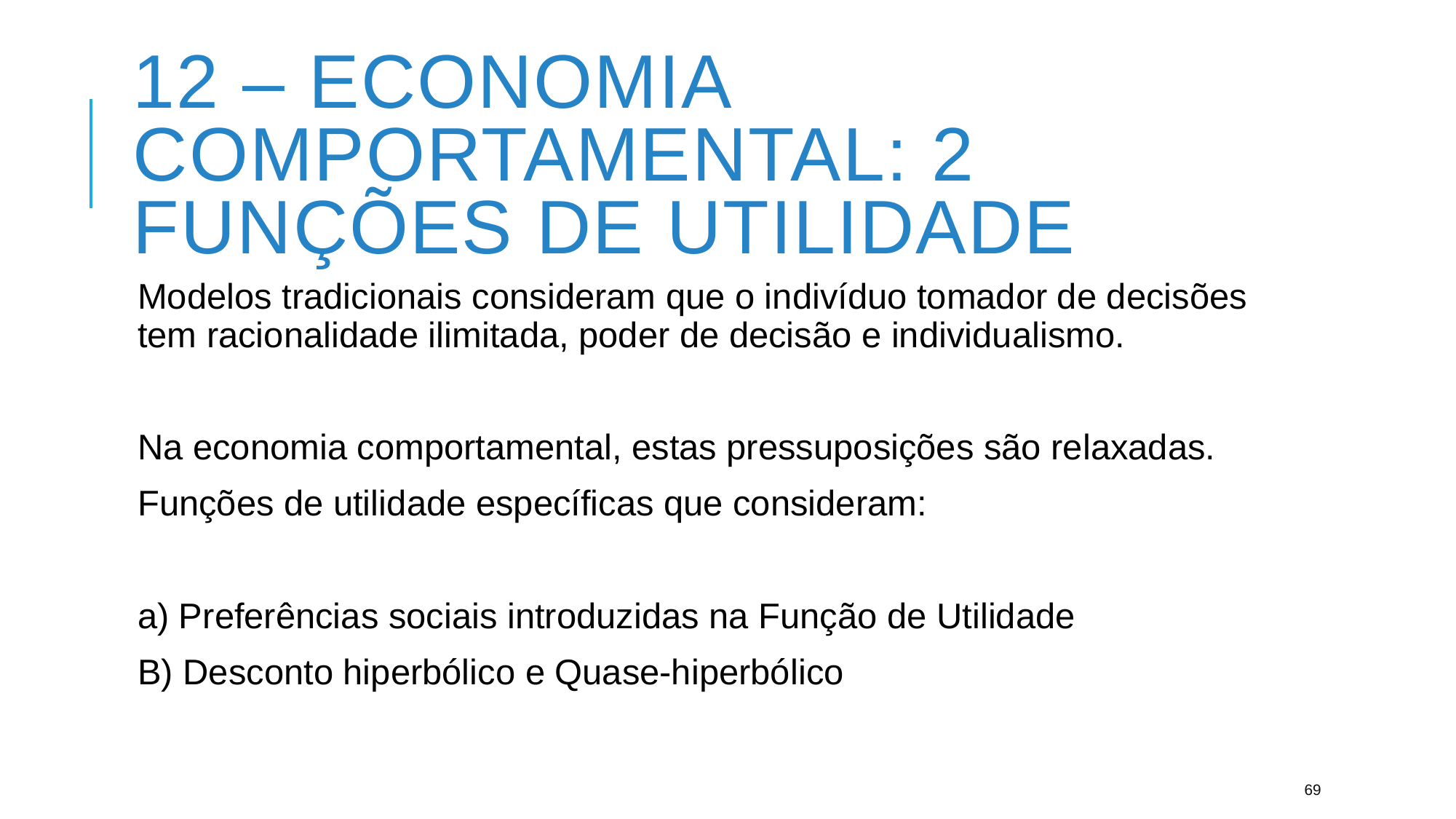

# 12 – economia comportamental: 2 funções de utilidade
Modelos tradicionais consideram que o indivíduo tomador de decisões tem racionalidade ilimitada, poder de decisão e individualismo.

Na economia comportamental, estas pressuposições são relaxadas.
Funções de utilidade específicas que consideram:

a) Preferências sociais introduzidas na Função de Utilidade
B) Desconto hiperbólico e Quase-hiperbólico
69